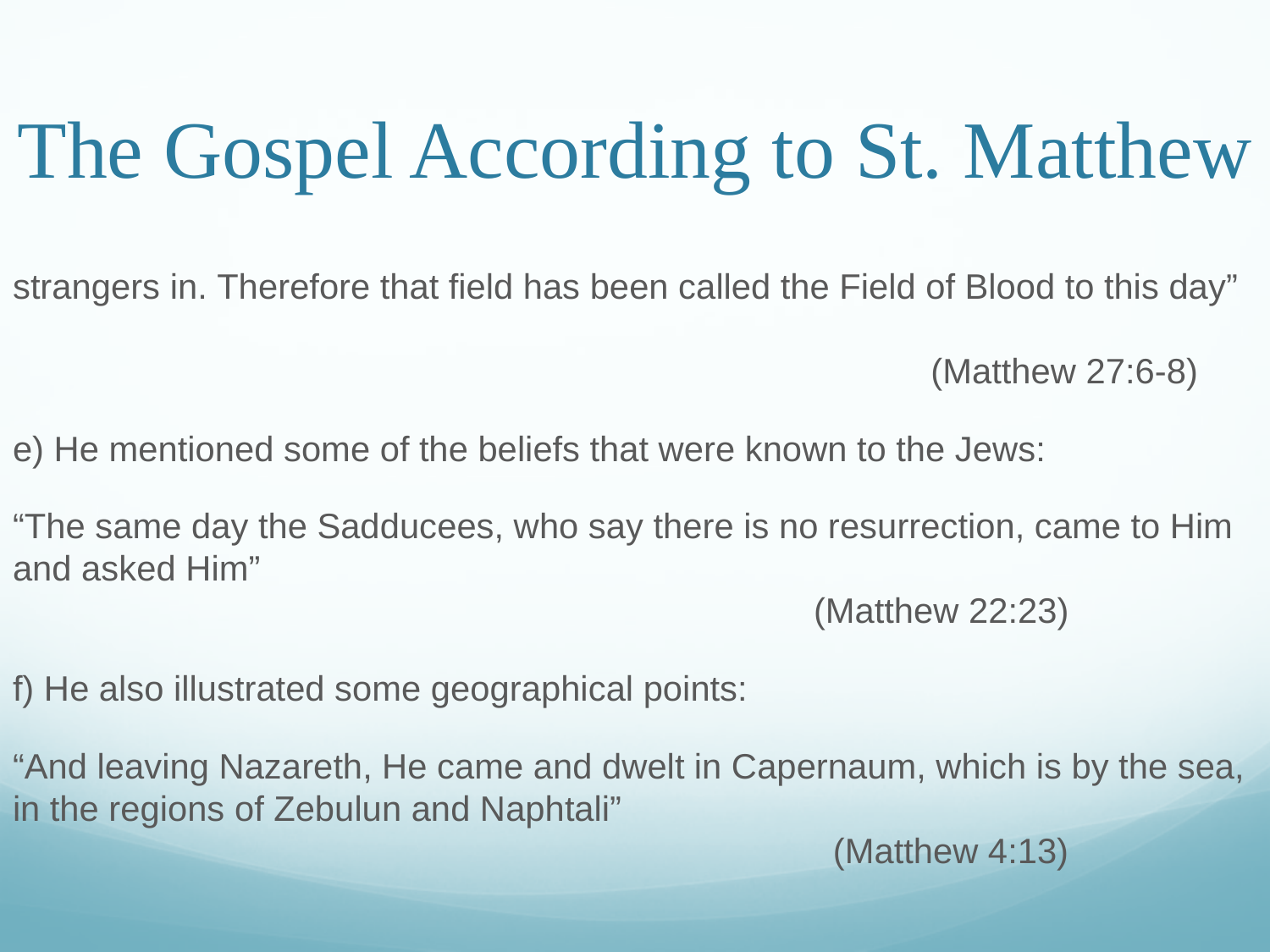

# The Gospel According to St. Matthew
strangers in. Therefore that field has been called the Field of Blood to this day”																   (Matthew 27:6-8)
e) He mentioned some of the beliefs that were known to the Jews:
“The same day the Sadducees, who say there is no resurrection, came to Him and asked Him”														    (Matthew 22:23)
f) He also illustrated some geographical points:
“And leaving Nazareth, He came and dwelt in Capernaum, which is by the sea, in the regions of Zebulun and Naphtali”											      (Matthew 4:13)